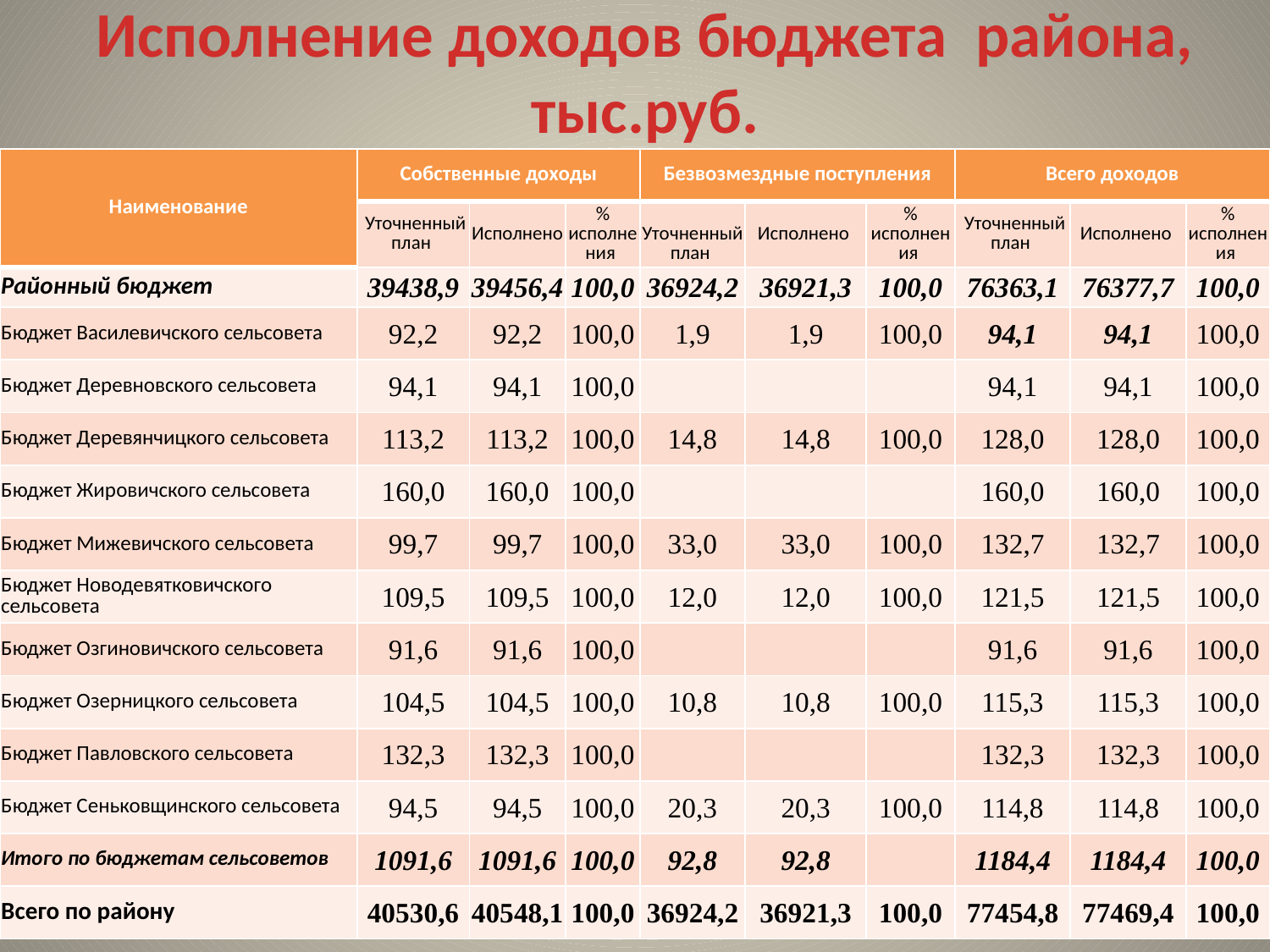

# Исполнение доходов бюджета  района, тыс.руб.
| Наименование | Собственные доходы |  |  | Безвозмездные поступления |  |  | Всего доходов |  |  |
| --- | --- | --- | --- | --- | --- | --- | --- | --- | --- |
|  | Уточненный план | Исполнено | % исполнения | Уточненный план | Исполнено | % исполнения | Уточненный план | Исполнено | % исполнения |
| Районный бюджет | 39438,9 | 39456,4 | 100,0 | 36924,2 | 36921,3 | 100,0 | 76363,1 | 76377,7 | 100,0 |
| Бюджет Василевичского сельсовета | 92,2 | 92,2 | 100,0 | 1,9 | 1,9 | 100,0 | 94,1 | 94,1 | 100,0 |
| Бюджет Деревновского сельсовета | 94,1 | 94,1 | 100,0 |  |  |  | 94,1 | 94,1 | 100,0 |
| Бюджет Деревянчицкого сельсовета | 113,2 | 113,2 | 100,0 | 14,8 | 14,8 | 100,0 | 128,0 | 128,0 | 100,0 |
| Бюджет Жировичского сельсовета | 160,0 | 160,0 | 100,0 |  |  |  | 160,0 | 160,0 | 100,0 |
| Бюджет Мижевичского сельсовета | 99,7 | 99,7 | 100,0 | 33,0 | 33,0 | 100,0 | 132,7 | 132,7 | 100,0 |
| Бюджет Новодевятковичского сельсовета | 109,5 | 109,5 | 100,0 | 12,0 | 12,0 | 100,0 | 121,5 | 121,5 | 100,0 |
| Бюджет Озгиновичского сельсовета | 91,6 | 91,6 | 100,0 |  |  |  | 91,6 | 91,6 | 100,0 |
| Бюджет Озерницкого сельсовета | 104,5 | 104,5 | 100,0 | 10,8 | 10,8 | 100,0 | 115,3 | 115,3 | 100,0 |
| Бюджет Павловского сельсовета | 132,3 | 132,3 | 100,0 |  |  |  | 132,3 | 132,3 | 100,0 |
| Бюджет Сеньковщинского сельсовета | 94,5 | 94,5 | 100,0 | 20,3 | 20,3 | 100,0 | 114,8 | 114,8 | 100,0 |
| Итого по бюджетам сельсоветов | 1091,6 | 1091,6 | 100,0 | 92,8 | 92,8 |  | 1184,4 | 1184,4 | 100,0 |
| Всего по району | 40530,6 | 40548,1 | 100,0 | 36924,2 | 36921,3 | 100,0 | 77454,8 | 77469,4 | 100,0 |